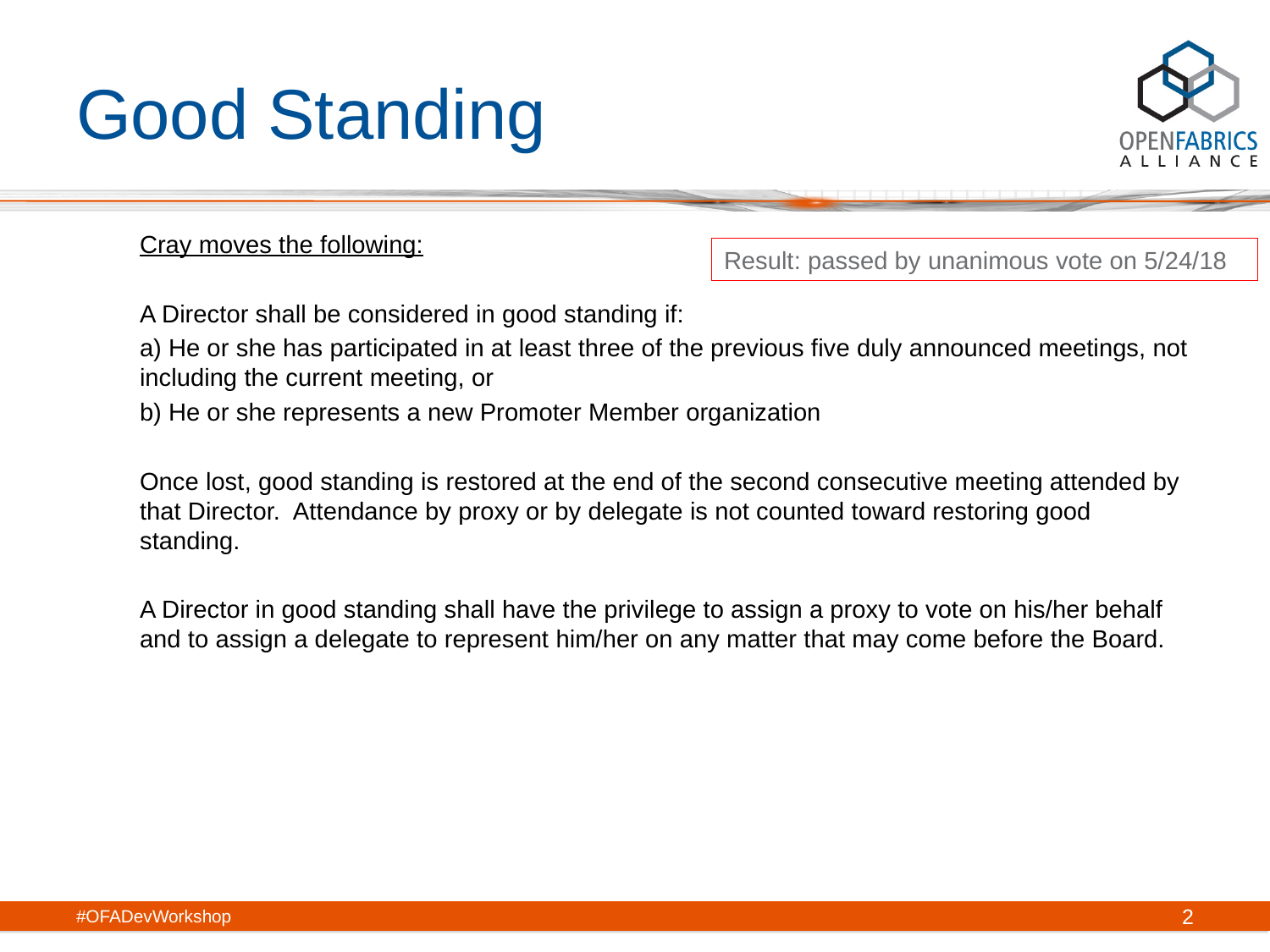

# Good Standing
Cray moves the following:

A Director shall be considered in good standing if:
a) He or she has participated in at least three of the previous five duly announced meetings, not including the current meeting, or
b) He or she represents a new Promoter Member organization

Once lost, good standing is restored at the end of the second consecutive meeting attended by that Director.  Attendance by proxy or by delegate is not counted toward restoring good standing.

A Director in good standing shall have the privilege to assign a proxy to vote on his/her behalf and to assign a delegate to represent him/her on any matter that may come before the Board.

Result: passed by unanimous vote on 5/24/18
#OFADevWorkshop
2